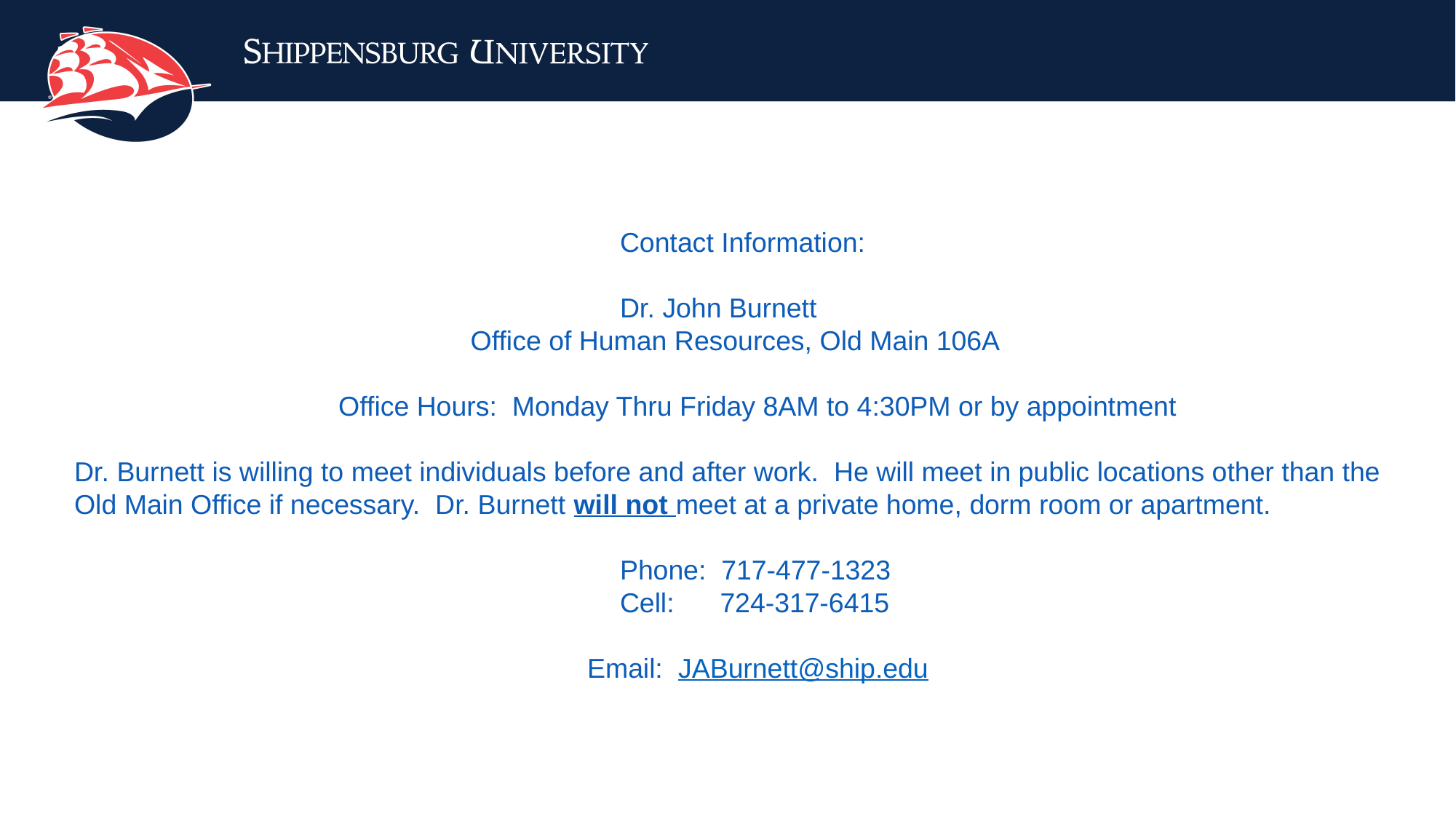

Contact Information:

					Dr. John Burnett
			         Office of Human Resources, Old Main 106A

		      Office Hours:  Monday Thru Friday 8AM to 4:30PM or by appointment

Dr. Burnett is willing to meet individuals before and after work.  He will meet in public locations other than the Old Main Office if necessary.  Dr. Burnett will not meet at a private home, dorm room or apartment.

					Phone:  717-477-1323
					Cell:      724-317-6415

				          Email:  JABurnett@ship.edu